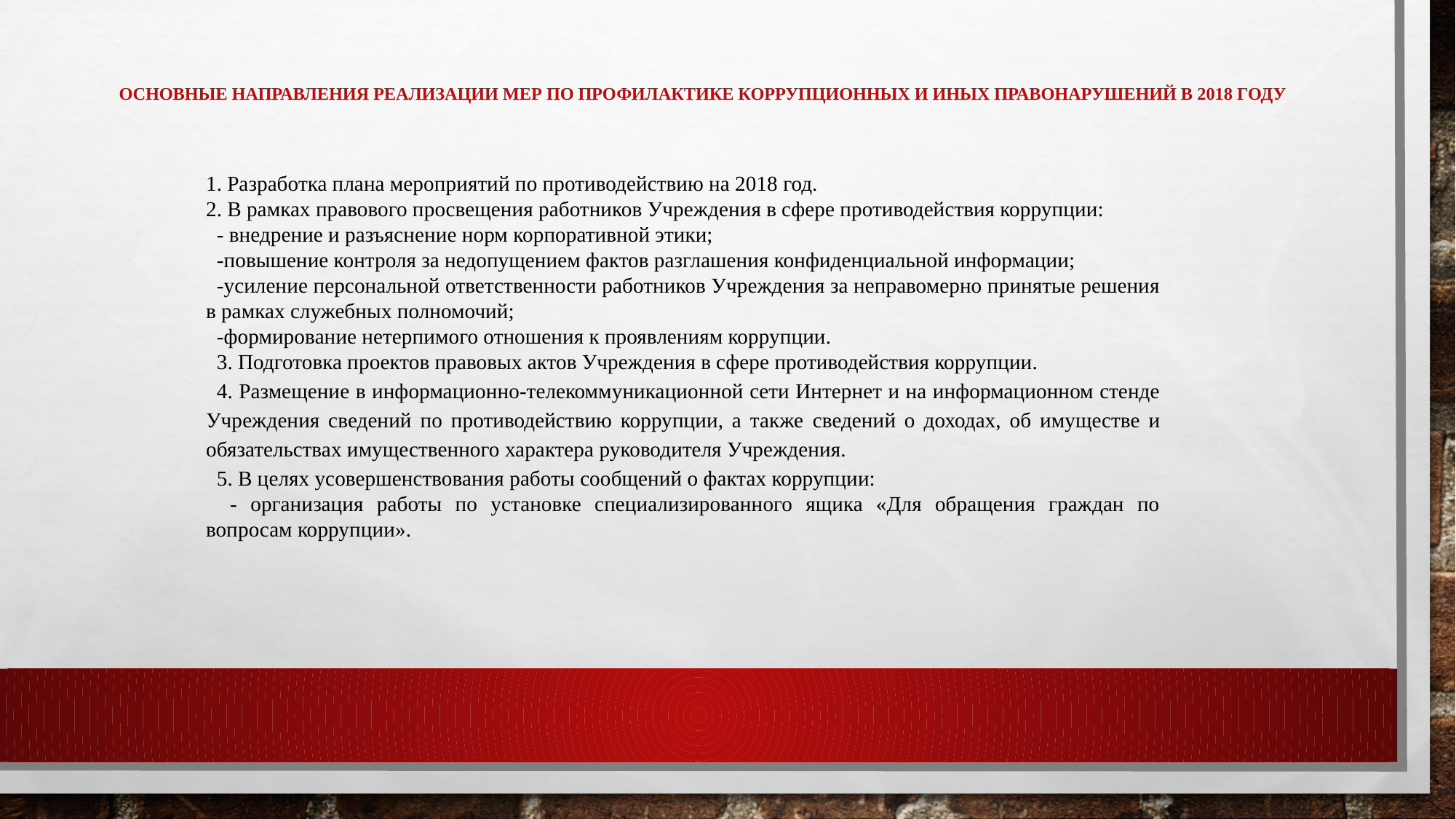

# Основные направления реализации мер по профилактике коррупционных и иных правонарушений в 2018 году
1. Разработка плана мероприятий по противодействию на 2018 год.
2. В рамках правового просвещения работников Учреждения в сфере противодействия коррупции:
- внедрение и разъяснение норм корпоративной этики;
-повышение контроля за недопущением фактов разглашения конфиденциальной информации;
-усиление персональной ответственности работников Учреждения за неправомерно принятые решения в рамках служебных полномочий;
-формирование нетерпимого отношения к проявлениям коррупции.
3. Подготовка проектов правовых актов Учреждения в сфере противодействия коррупции.
4. Размещение в информационно-телекоммуникационной сети Интернет и на информационном стенде Учреждения сведений по противодействию коррупции, а также сведений о доходах, об имуществе и обязательствах имущественного характера руководителя Учреждения.
5. В целях усовершенствования работы сообщений о фактах коррупции:
 - организация работы по установке специализированного ящика «Для обращения граждан по вопросам коррупции».